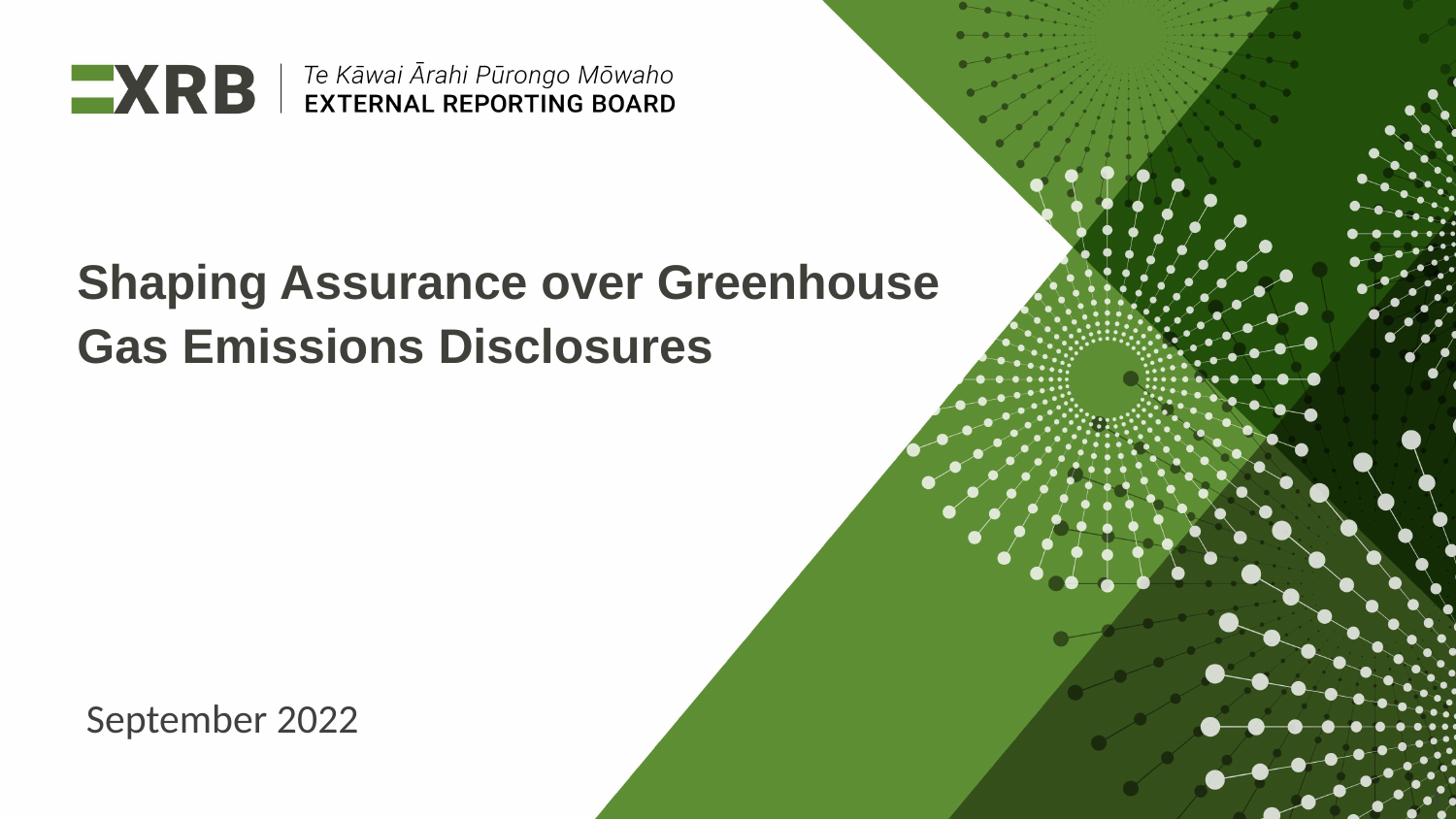

Shaping Assurance over Greenhouse Gas Emissions Disclosures

September 2022
1